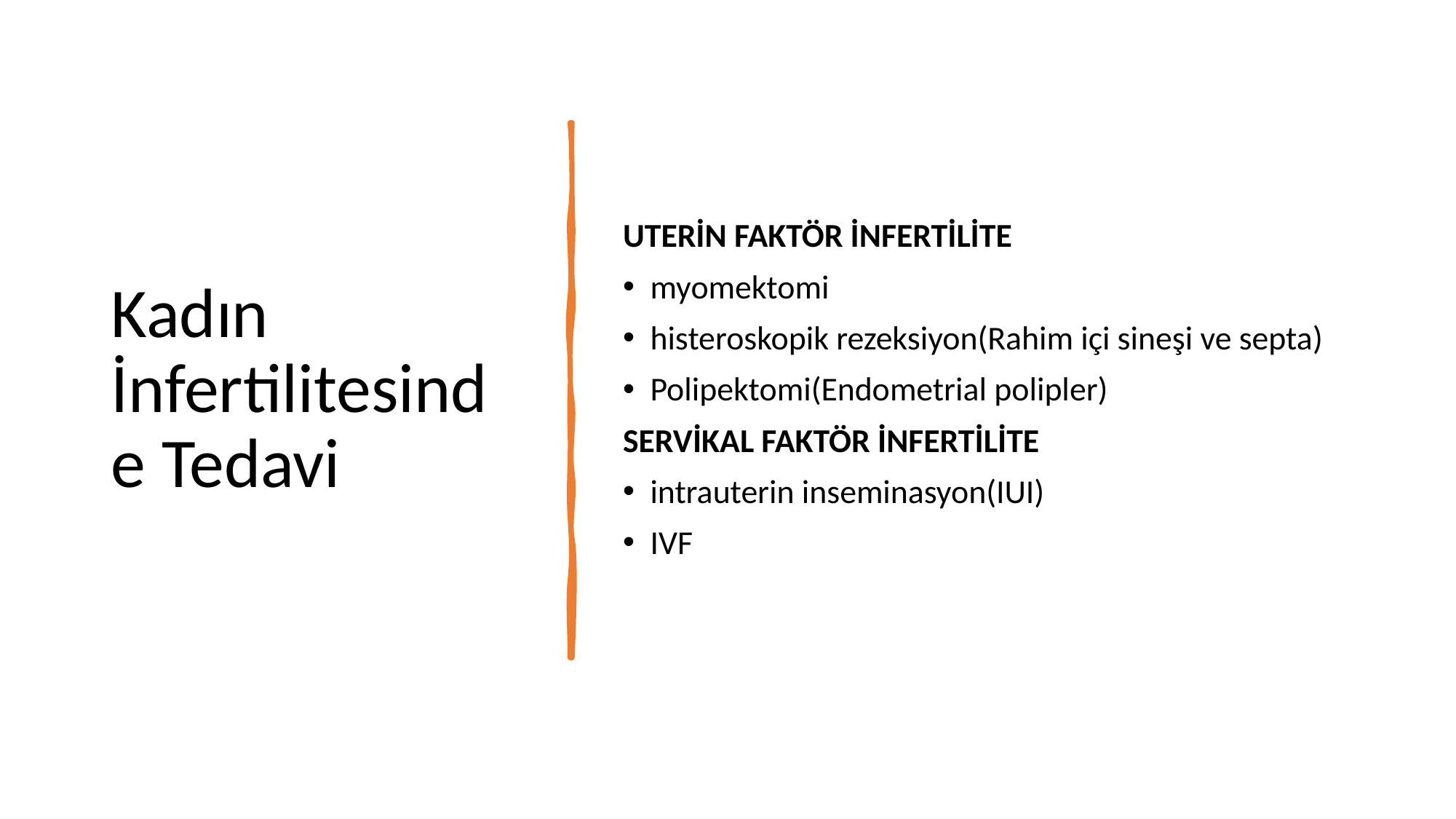

# Kadın İnfertilitesinde Tedavi
UTERİN FAKTÖR İNFERTİLİTE
myomektomi
histeroskopik rezeksiyon(Rahim içi sineşi ve septa)
Polipektomi(Endometrial polipler)
SERVİKAL FAKTÖR İNFERTİLİTE
intrauterin inseminasyon(IUI)
IVF